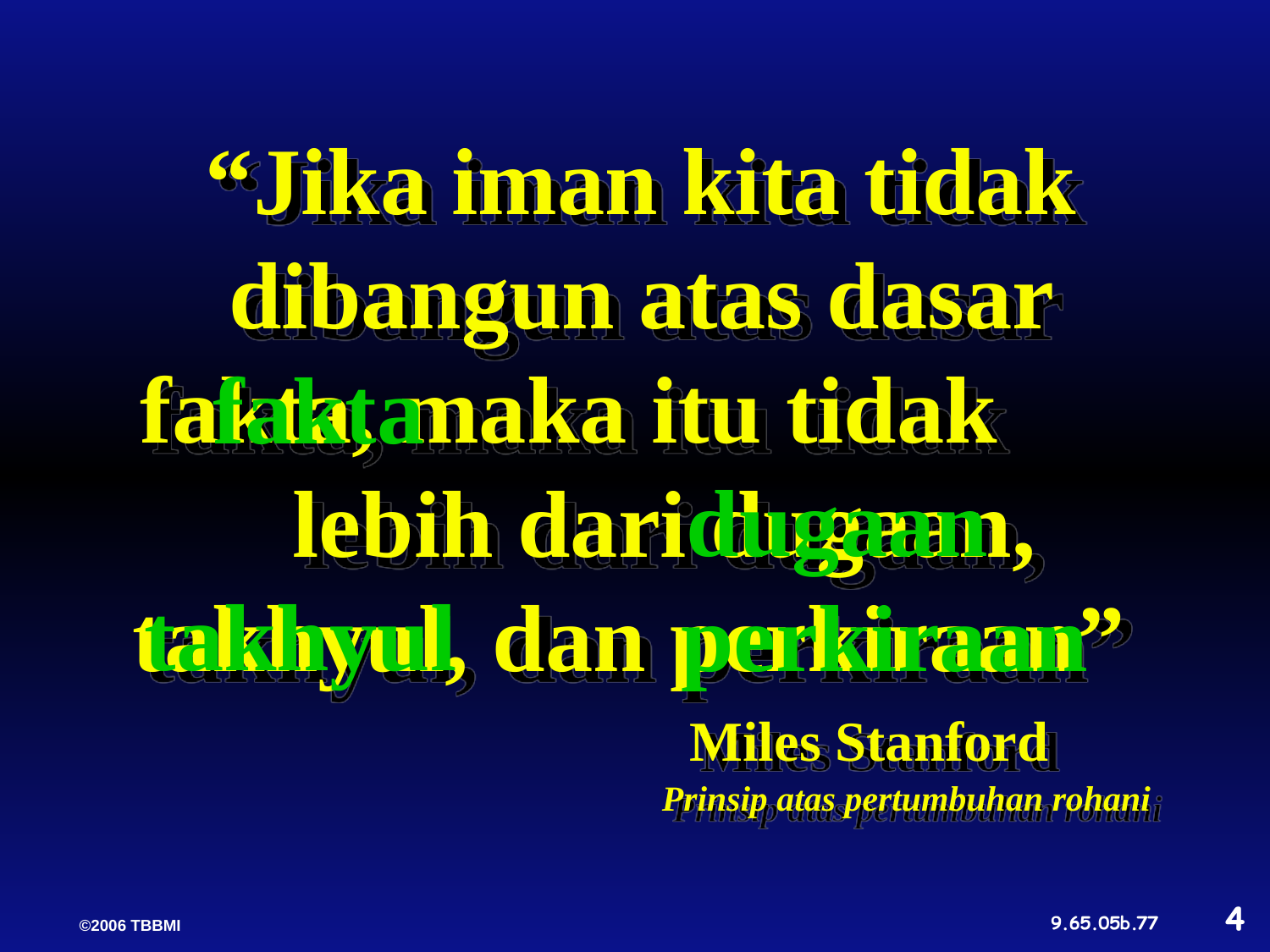

“Jika iman kita tidak dibangun atas dasar fakta, maka itu tidak          lebih dari dugaan,  takhyul, dan perkiraan”                            Miles Stanford
                                                            Prinsip atas pertumbuhan rohani

fakta
dugaan
takhyul
perkiraan

4

77